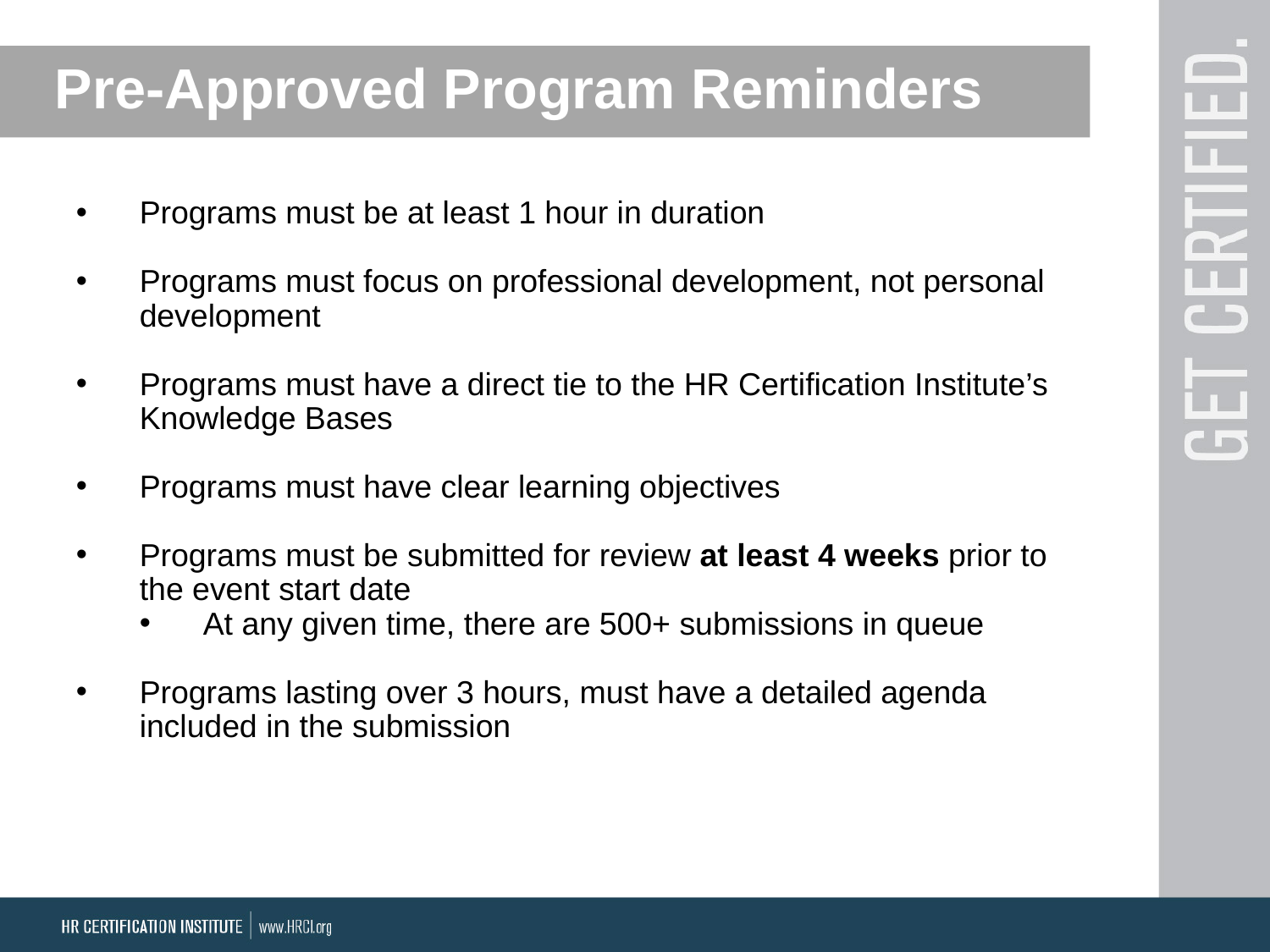

Pre-Approved Program Reminders
Programs must be at least 1 hour in duration

Programs must focus on professional development, not personal development

Programs must have a direct tie to the HR Certification Institute’s Knowledge Bases

Programs must have clear learning objectives

Programs must be submitted for review at least 4 weeks prior to the event start date
At any given time, there are 500+ submissions in queue

Programs lasting over 3 hours, must have a detailed agenda included in the submission